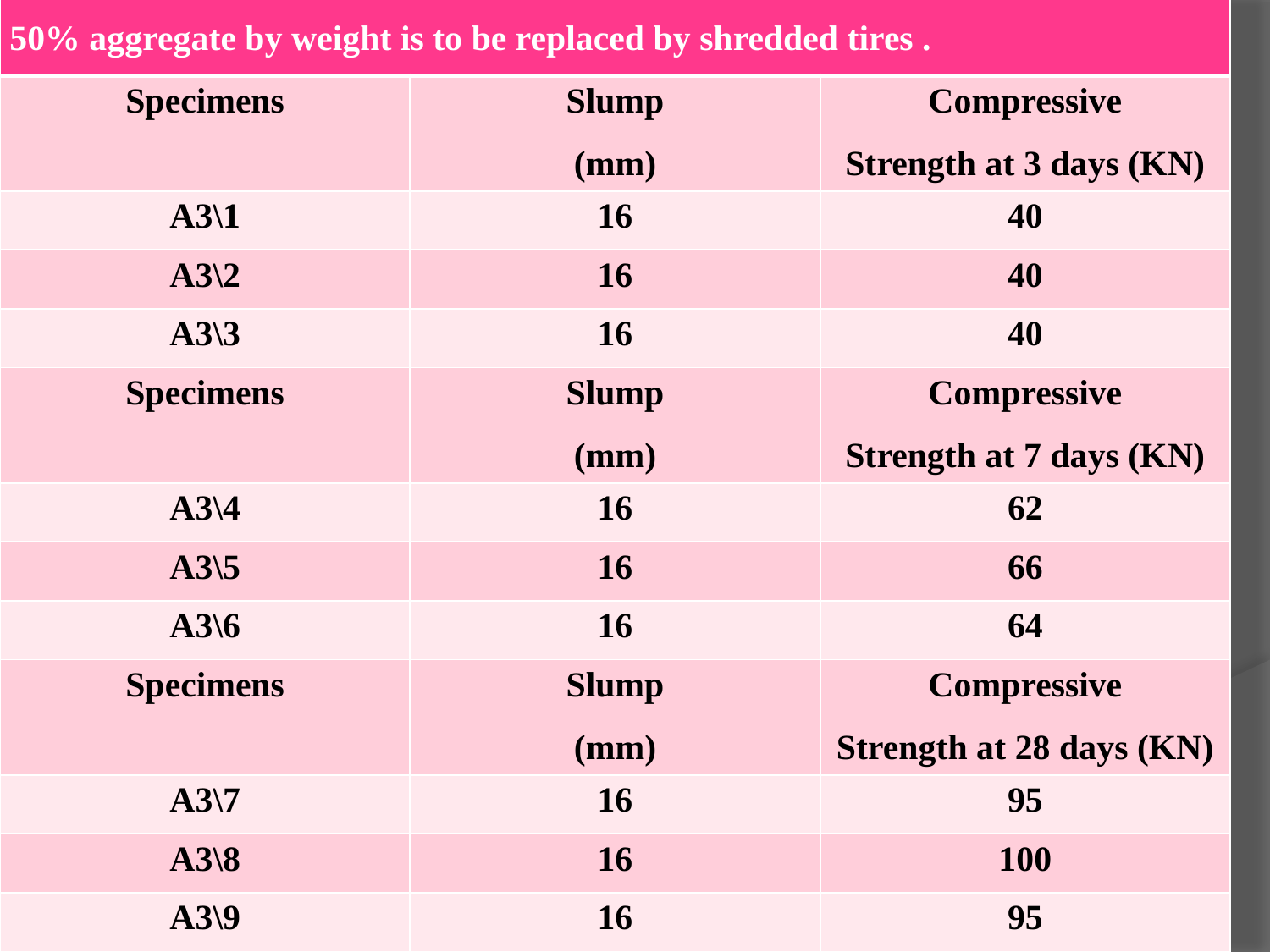

| 50% aggregate by weight is to be replaced by shredded tires . |  |  |
| --- | --- | --- |
| Specimens | Slump (mm) | Compressive Strength at 3 days (KN) |
| A3\1 | 16 | 40 |
| A3\2 | 16 | 40 |
| A3\3 | 16 | 40 |
| Specimens | Slump (mm) | Compressive Strength at 7 days (KN) |
| A3\4 | 16 | 62 |
| A3\5 | 16 | 66 |
| A3\6 | 16 | 64 |
| Specimens | Slump (mm) | Compressive Strength at 28 days (KN) |
| A3\7 | 16 | 95 |
| A3\8 | 16 | 100 |
| A3\9 | 16 | 95 |